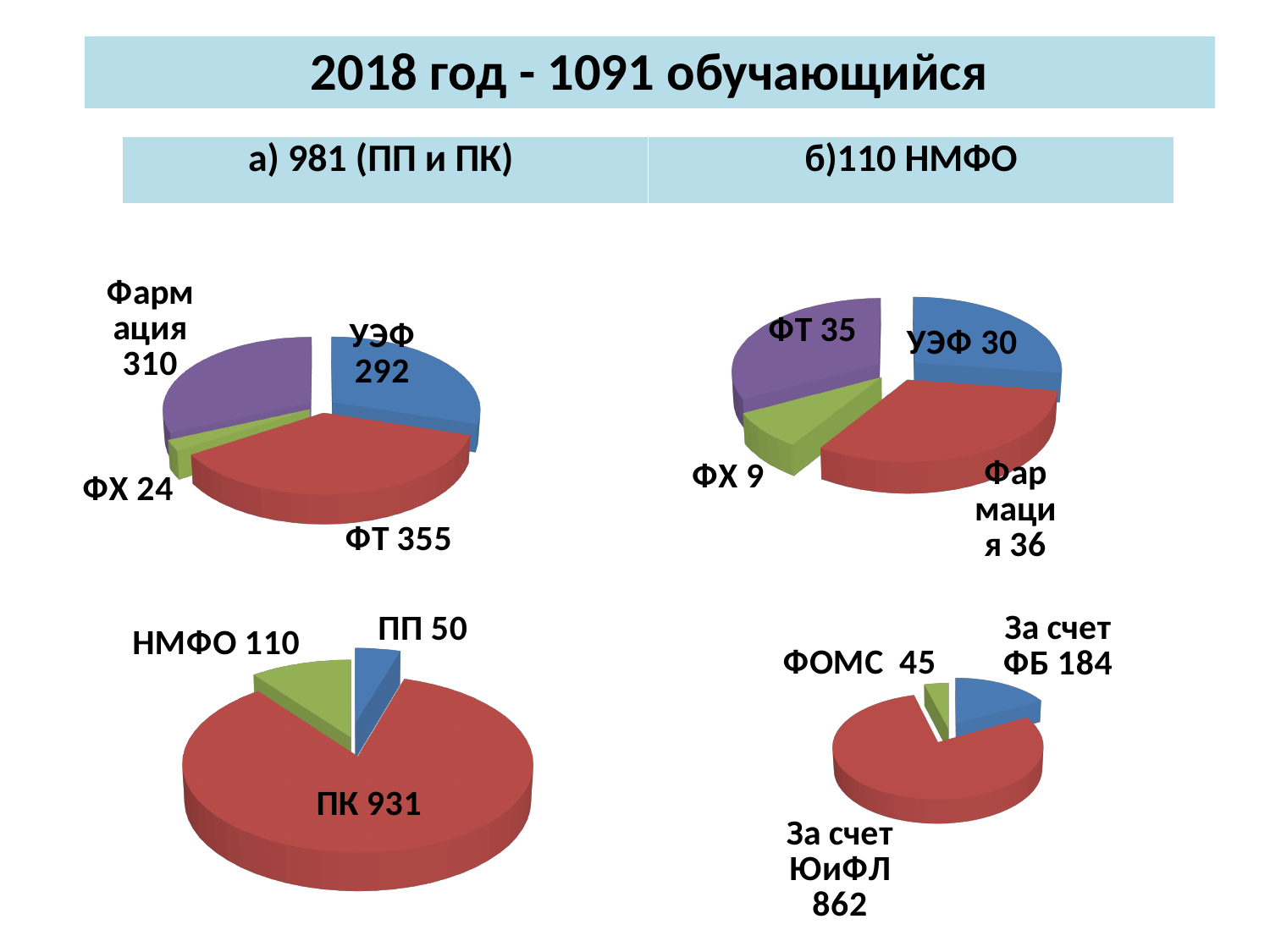

2018 год - 1091 обучающийся
| а) 981 (ПП и ПК) | б)110 НМФО |
| --- | --- |

[unsupported chart]

[unsupported chart]

[unsupported chart]

[unsupported chart]